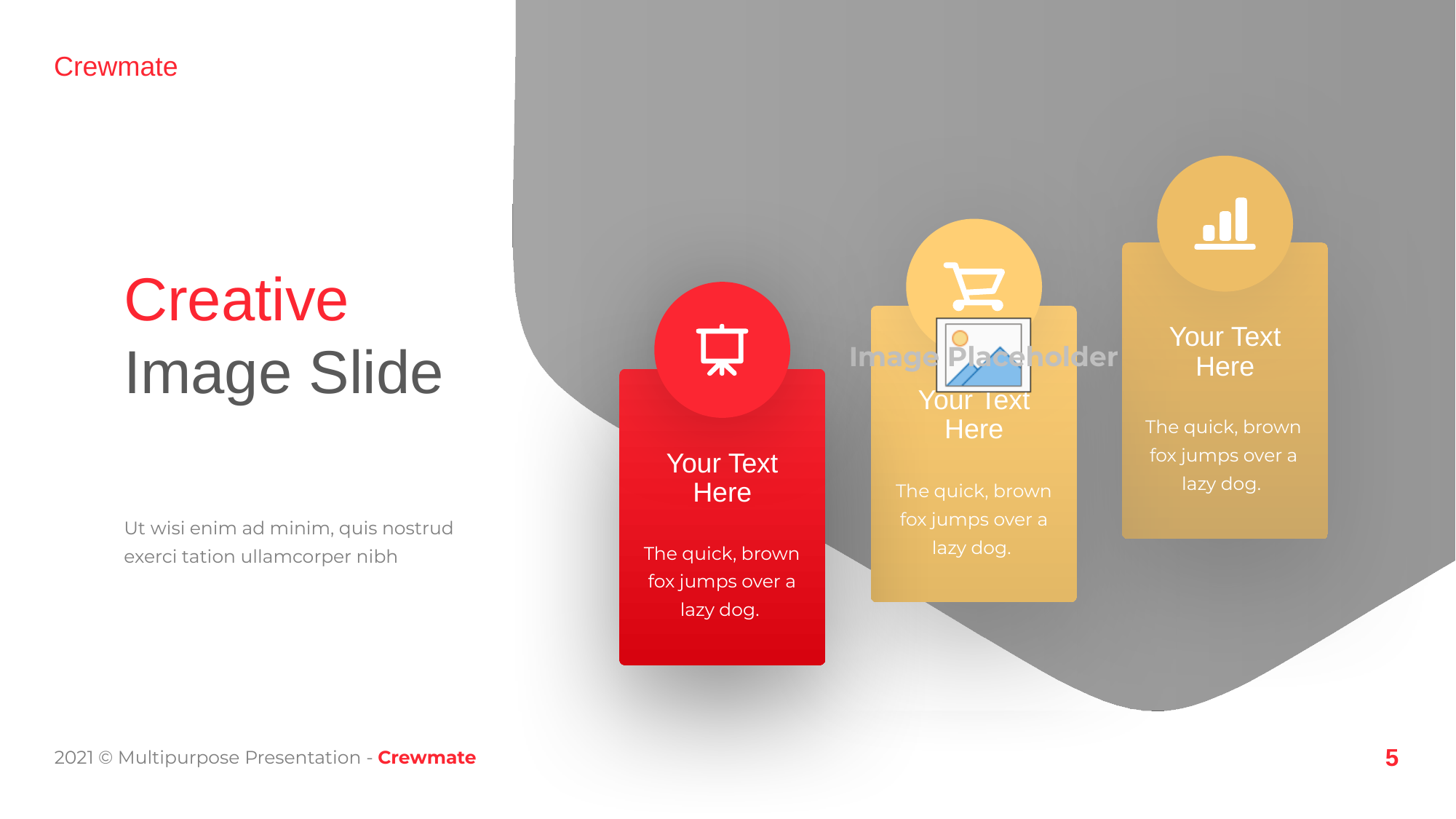

Your Text Here
The quick, brown fox jumps over a lazy dog.

Your Text Here
The quick, brown fox jumps over a lazy dog.
Creative Image Slide

Your Text Here
The quick, brown fox jumps over a lazy dog.
Ut wisi enim ad minim, quis nostrud exerci tation ullamcorper nibh